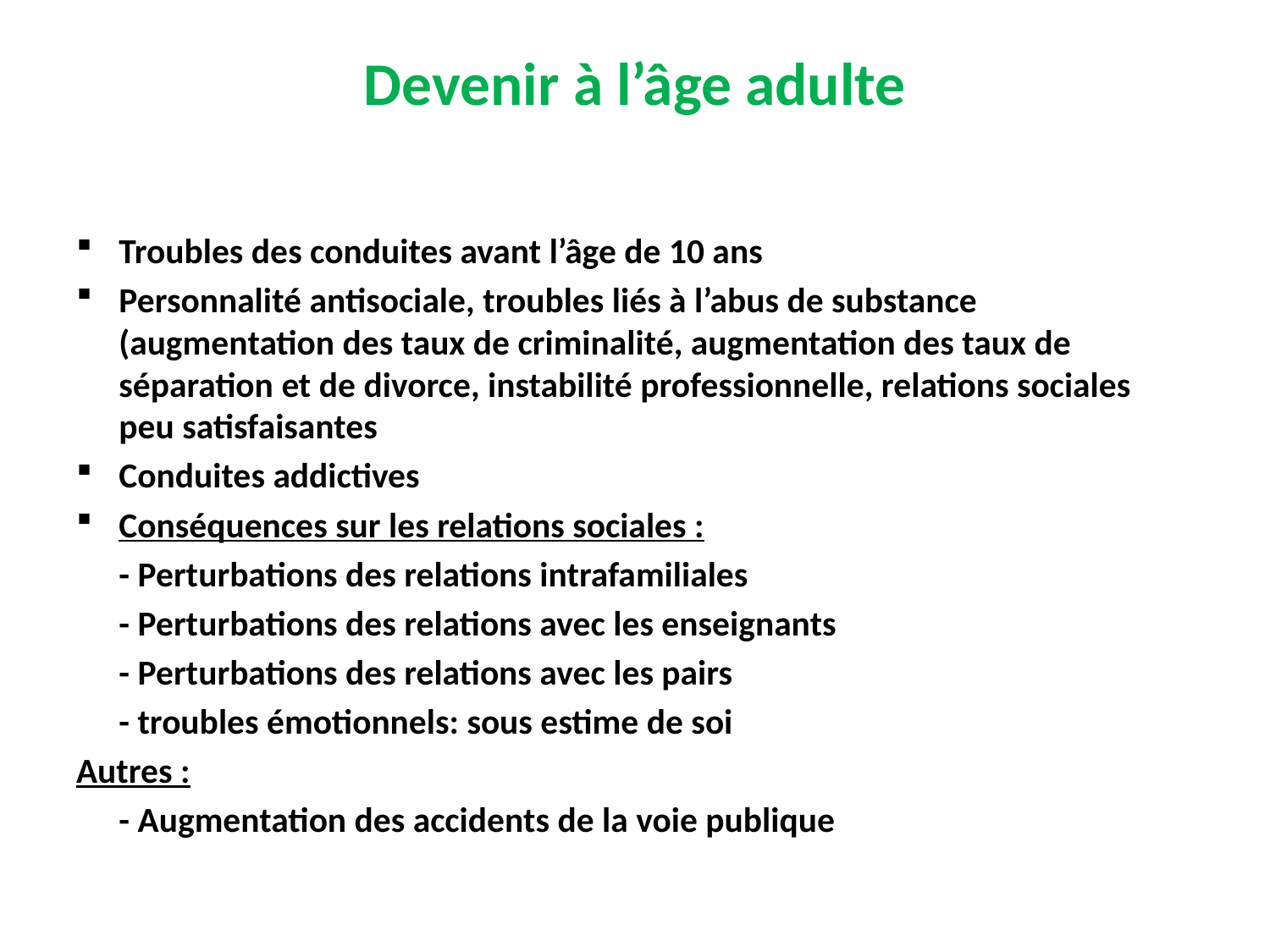

# Devenir à l’âge adulte
Troubles des conduites avant l’âge de 10 ans
Personnalité antisociale, troubles liés à l’abus de substance (augmentation des taux de criminalité, augmentation des taux de séparation et de divorce, instabilité professionnelle, relations sociales peu satisfaisantes
Conduites addictives
Conséquences sur les relations sociales :
	- Perturbations des relations intrafamiliales
	- Perturbations des relations avec les enseignants
	- Perturbations des relations avec les pairs
	- troubles émotionnels: sous estime de soi
Autres :
	- Augmentation des accidents de la voie publique